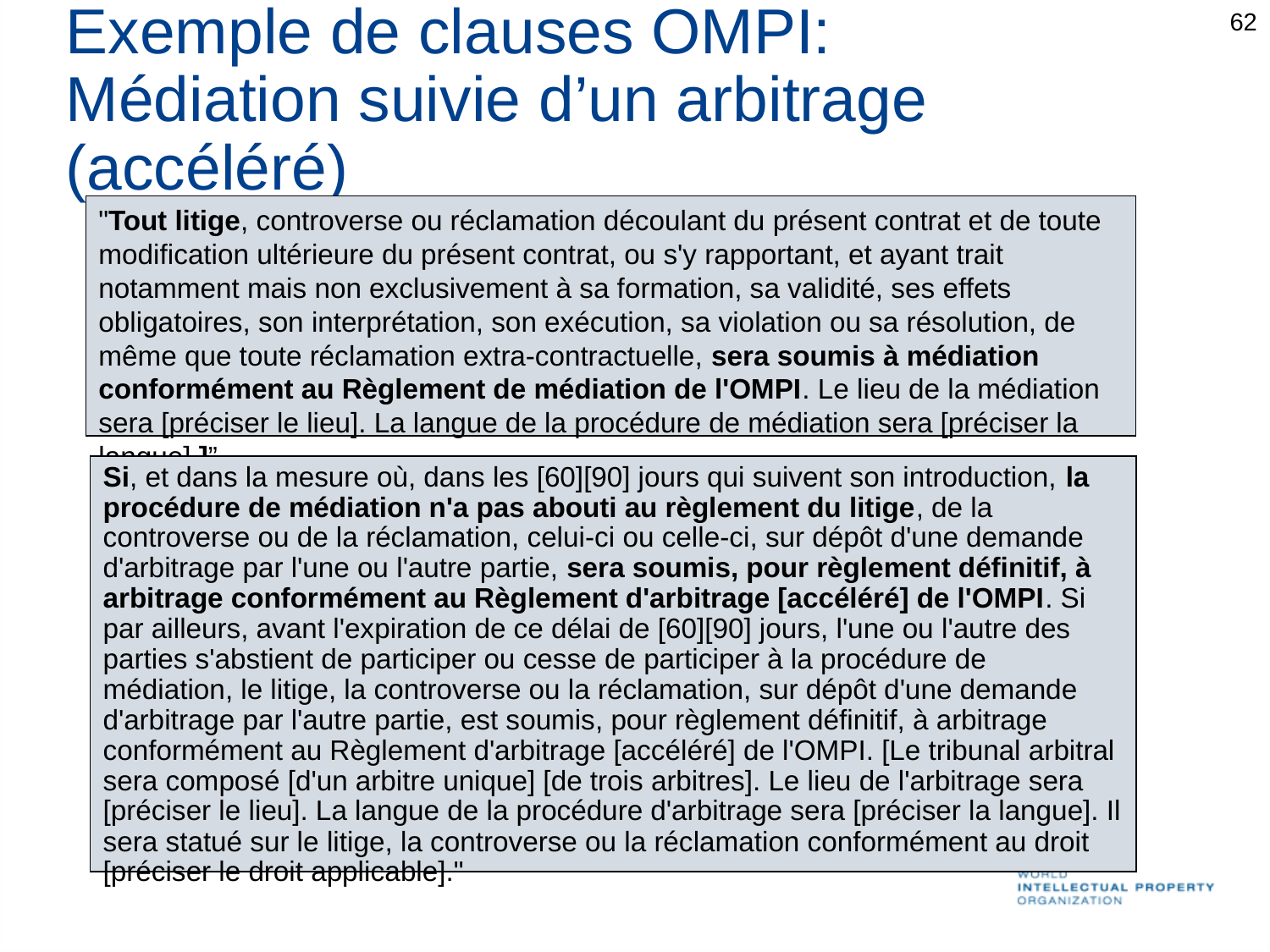

62
Exemple de clauses OMPI:
Médiation suivie d’un arbitrage (accéléré)
"Tout litige, controverse ou réclamation découlant du présent contrat et de toute modification ultérieure du présent contrat, ou s'y rapportant, et ayant trait notamment mais non exclusivement à sa formation, sa validité, ses effets obligatoires, son interprétation, son exécution, sa violation ou sa résolution, de même que toute réclamation extra-contractuelle, sera soumis à médiation conformément au Règlement de médiation de l'OMPI. Le lieu de la médiation sera [préciser le lieu]. La langue de la procédure de médiation sera [préciser la langue].]”
Si, et dans la mesure où, dans les [60][90] jours qui suivent son introduction, la procédure de médiation n'a pas abouti au règlement du litige, de la controverse ou de la réclamation, celui-ci ou celle-ci, sur dépôt d'une demande d'arbitrage par l'une ou l'autre partie, sera soumis, pour règlement définitif, à arbitrage conformément au Règlement d'arbitrage [accéléré] de l'OMPI. Si par ailleurs, avant l'expiration de ce délai de [60][90] jours, l'une ou l'autre des parties s'abstient de participer ou cesse de participer à la procédure de médiation, le litige, la controverse ou la réclamation, sur dépôt d'une demande d'arbitrage par l'autre partie, est soumis, pour règlement définitif, à arbitrage conformément au Règlement d'arbitrage [accéléré] de l'OMPI. [Le tribunal arbitral sera composé [d'un arbitre unique] [de trois arbitres]. Le lieu de l'arbitrage sera [préciser le lieu]. La langue de la procédure d'arbitrage sera [préciser la langue]. Il sera statué sur le litige, la controverse ou la réclamation conformément au droit [préciser le droit applicable]."